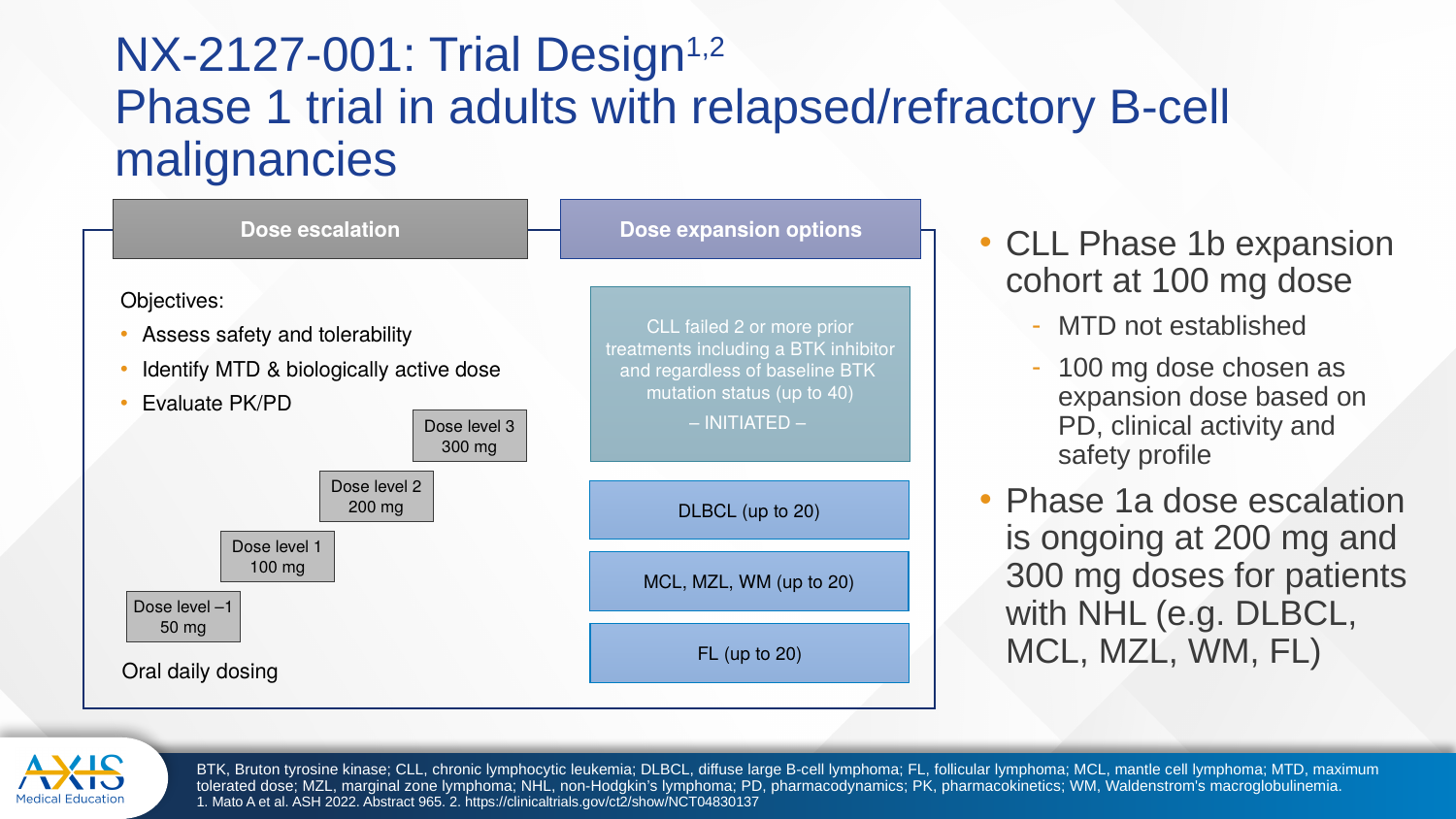

# NX-2127-001: Trial Design1,2 Phase 1 trial in adults with relapsed/refractory B-cell malignancies
Dose escalation
Dose expansion options
CLL Phase 1b expansion cohort at 100 mg dose
MTD not established
100 mg dose chosen as expansion dose based on PD, clinical activity and safety profile
Phase 1a dose escalation is ongoing at 200 mg and 300 mg doses for patients with NHL (e.g. DLBCL, MCL, MZL, WM, FL)

Objectives:
Assess safety and tolerability
Identify MTD & biologically active dose
Evaluate PK/PD
CLL failed 2 or more prior treatments including a BTK inhibitor and regardless of baseline BTK
mutation status (up to 40)
– INITIATED –
Dose level 3
300 mg
Dose level 2
200 mg
DLBCL (up to 20)
Dose level 1
100 mg
MCL, MZL, WM (up to 20)
Dose level –1
50 mg
FL (up to 20)
Oral daily dosing
BTK, Bruton tyrosine kinase; CLL, chronic lymphocytic leukemia; DLBCL, diffuse large B-cell lymphoma; FL, follicular lymphoma; MCL, mantle cell lymphoma; MTD, maximum tolerated dose; MZL, marginal zone lymphoma; NHL, non-Hodgkin’s lymphoma; PD, pharmacodynamics; PK, pharmacokinetics; WM, Waldenstrom's macroglobulinemia.
1. Mato A et al. ASH 2022. Abstract 965. 2. https://clinicaltrials.gov/ct2/show/NCT04830137